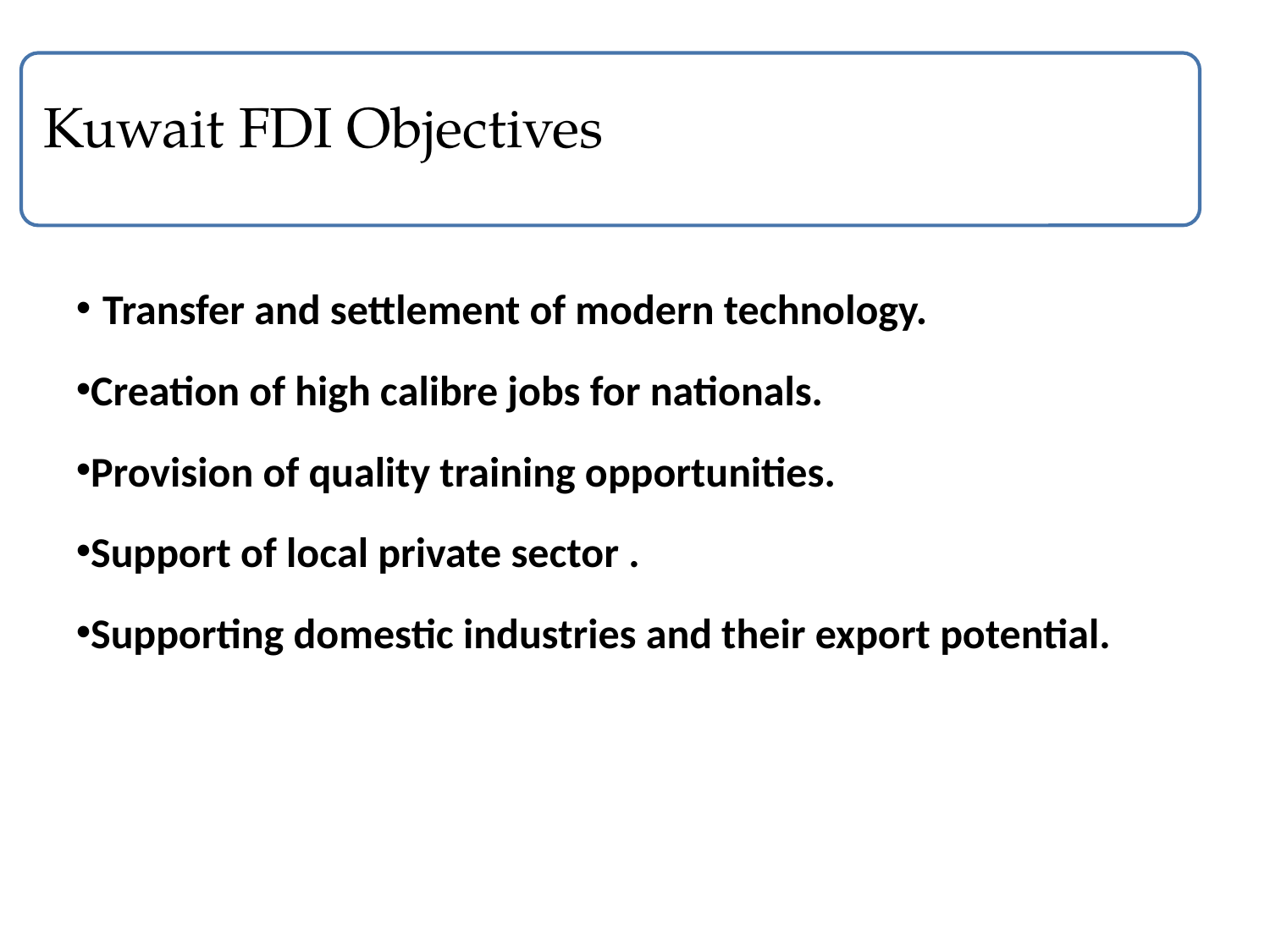

# Why FDI into Kuwait?

Kuwait FDI Objectives
 Transfer and settlement of modern technology.

Creation of high calibre jobs for nationals.

Provision of quality training opportunities.

Support of local private sector .

Supporting domestic industries and their export potential.